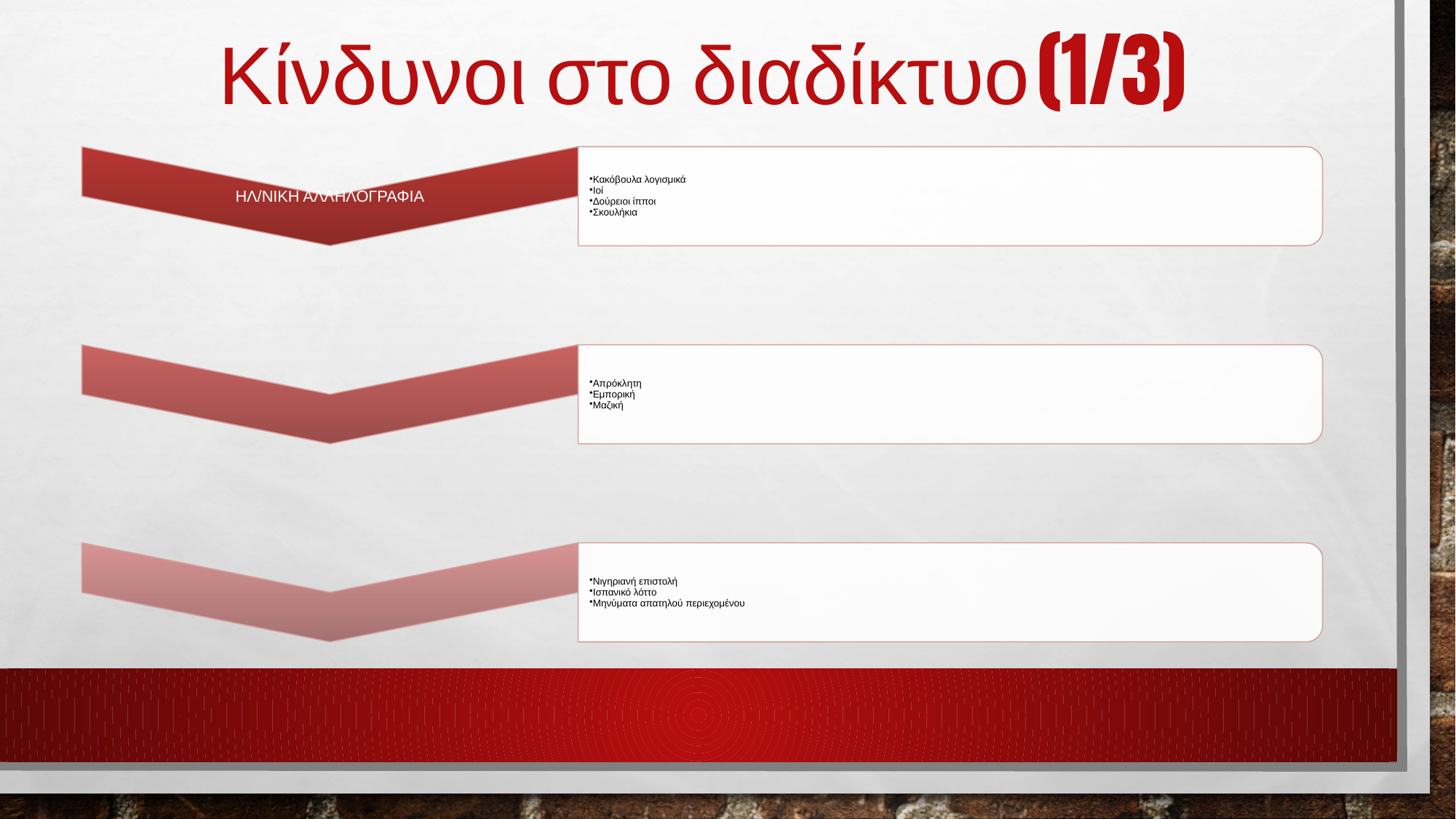

# Κίνδυνοι στο διαδίκτυο (1/3)
ΗΛ/ΝΙΚΗ ΑΛΛΗΛΟΓΡΑΦΙΑ
Κακόβουλα λογισμικά
Ιοί
Απρόκλητη
Εμπορική
Νιγηριανή επιστολή
Μηνύματα απατηλού περιεχομένου
Δούρειοι ίπποι
Σκουλήκια
Μαζική
Ισπανικό λόττο